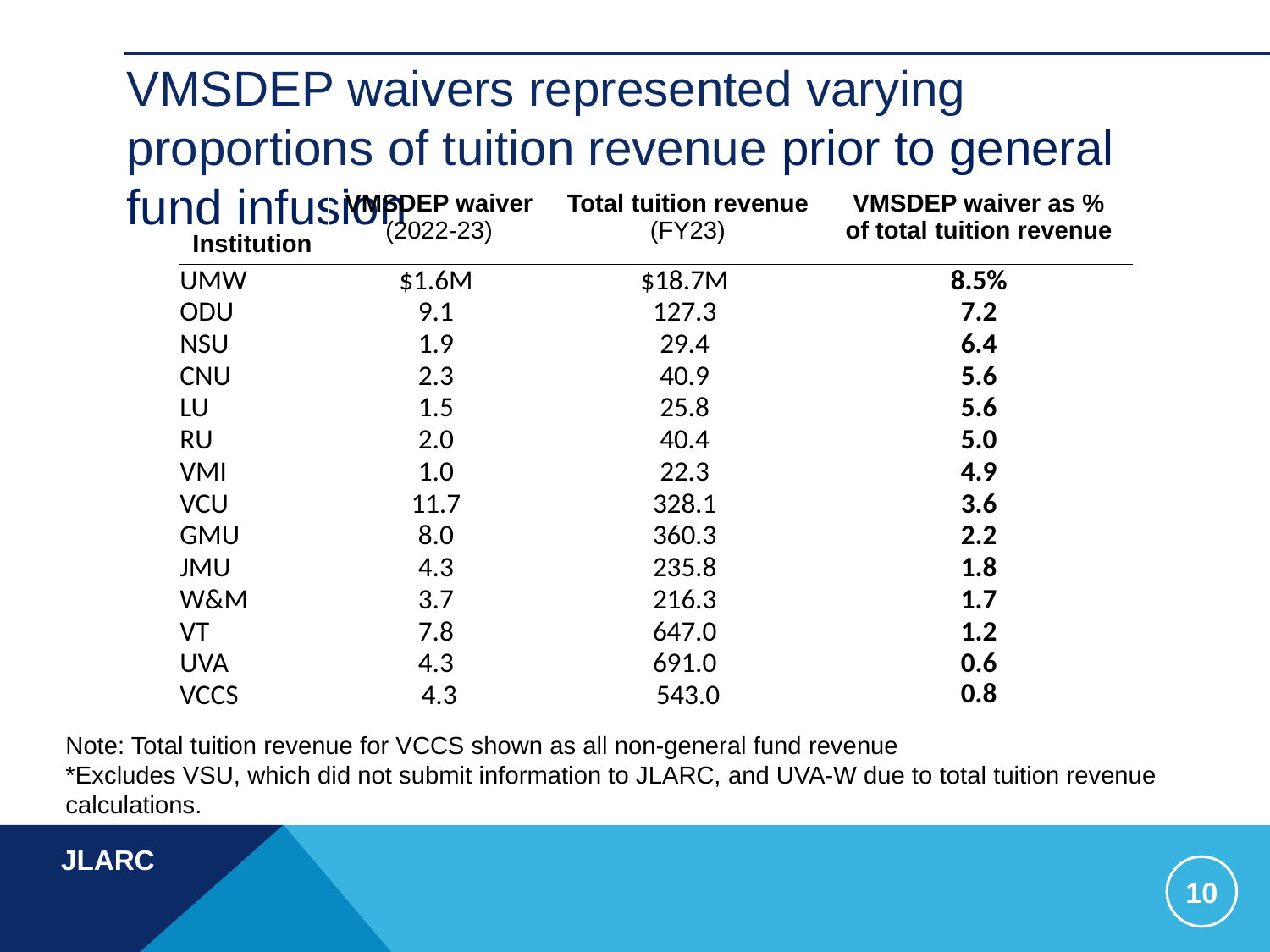

# VMSDEP waivers represented varying proportions of tuition revenue prior to general fund infusion
| Institution | VMSDEP waiver (2022-23) | Total tuition revenue (FY23) | VMSDEP waiver as % of total tuition revenue |
| --- | --- | --- | --- |
| UMW | $1.6M | $18.7M | 8.5% |
| ODU | 9.1 | 127.3 | 7.2 |
| NSU | 1.9 | 29.4 | 6.4 |
| CNU | 2.3 | 40.9 | 5.6 |
| LU | 1.5 | 25.8 | 5.6 |
| RU | 2.0 | 40.4 | 5.0 |
| VMI | 1.0 | 22.3 | 4.9 |
| VCU | 11.7 | 328.1 | 3.6 |
| GMU | 8.0 | 360.3 | 2.2 |
| JMU | 4.3 | 235.8 | 1.8 |
| W&M | 3.7 | 216.3 | 1.7 |
| VT | 7.8 | 647.0 | 1.2 |
| UVA | 4.3 | 691.0 | 0.6 |
| VCCS | 4.3 | 543.0 | 0.8 |
|  |  |  |  |
Note: Total tuition revenue for VCCS shown as all non-general fund revenue
*Excludes VSU, which did not submit information to JLARC, and UVA-W due to total tuition revenue calculations.
10